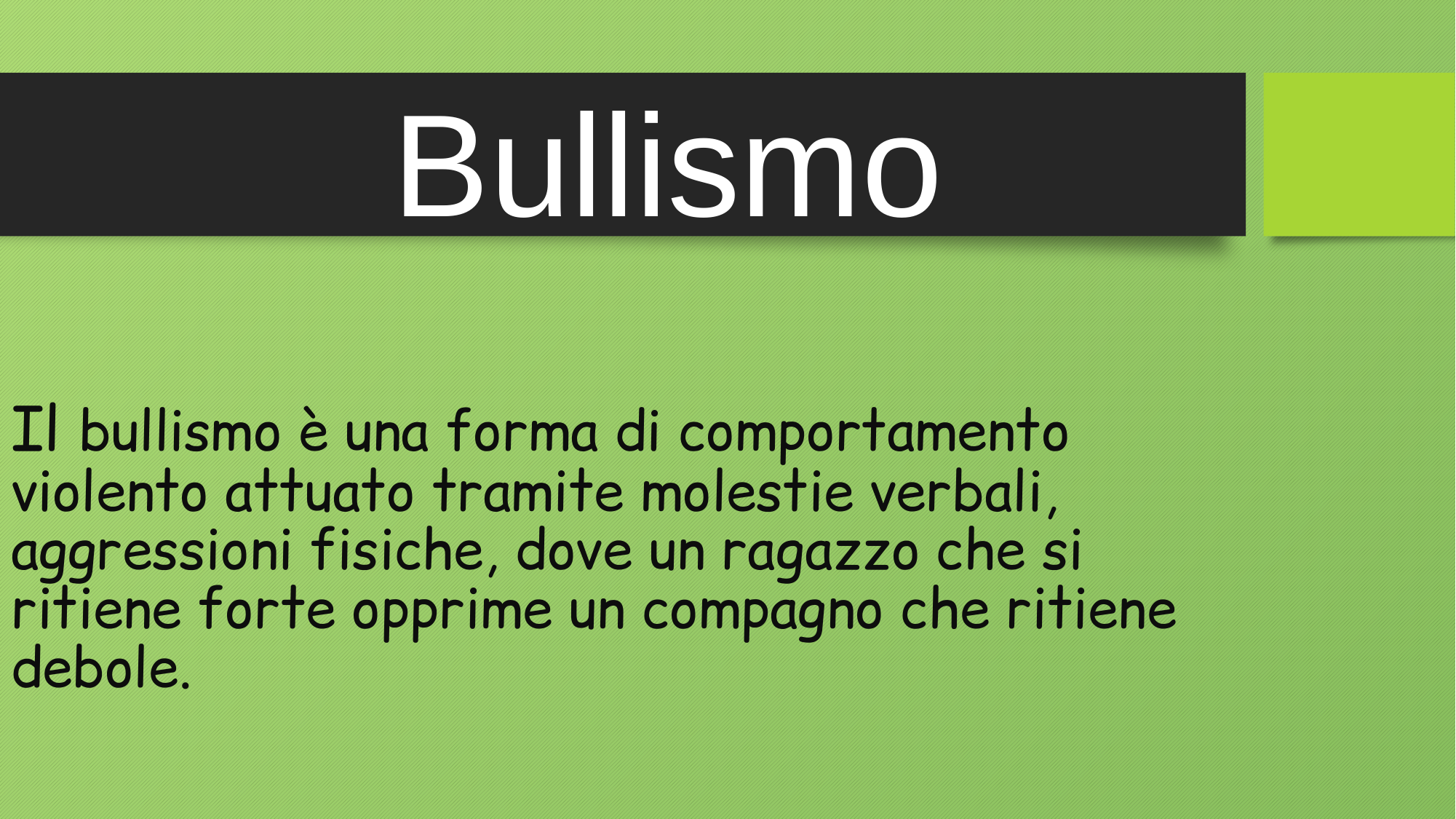

Bullismo
# Il bullismo è una forma di comportamento violento attuato tramite molestie verbali, aggressioni fisiche, dove un ragazzo che si ritiene forte opprime un compagno che ritiene debole.